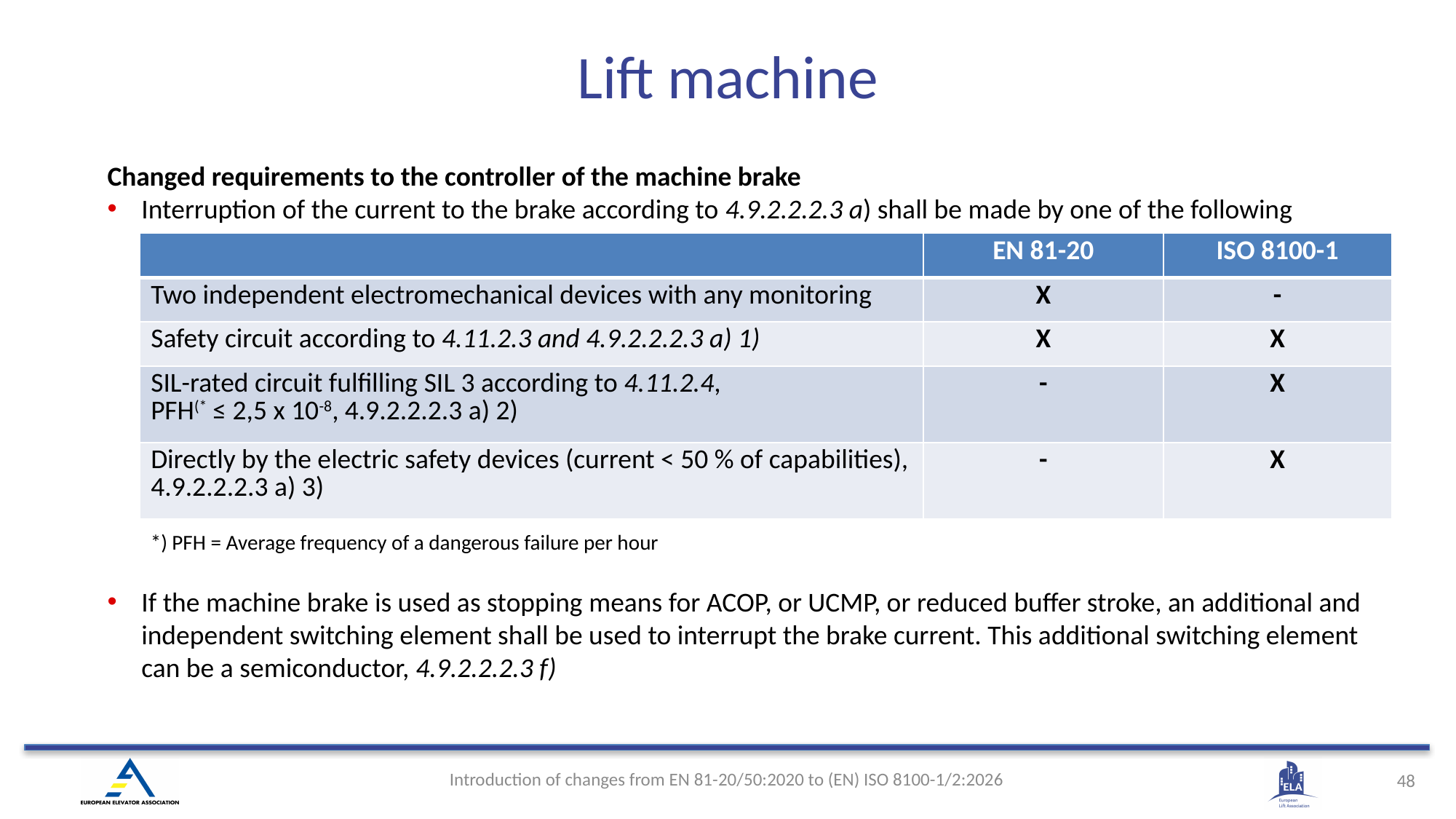

Lift machine
Changed requirements to the controller of the machine brake
Interruption of the current to the brake according to 4.9.2.2.2.3 a) shall be made by one of the following means:

If the machine brake is used as stopping means for ACOP, or UCMP, or reduced buffer stroke, an additional and independent switching element shall be used to interrupt the brake current. This additional switching element can be a semiconductor, 4.9.2.2.2.3 f)
|  | EN 81-20 | ISO 8100-1 |
| --- | --- | --- |
| Two independent electromechanical devices with any monitoring | X | - |
| Safety circuit according to 4.11.2.3 and 4.9.2.2.2.3 a) 1) | X | X |
| SIL-rated circuit fulfilling SIL 3 according to 4.11.2.4, PFH(\* ≤ 2,5 x 10-8, 4.9.2.2.2.3 a) 2) | - | X |
| Directly by the electric safety devices (current < 50 % of capabilities), 4.9.2.2.2.3 a) 3) | - | X |
*) PFH = Average frequency of a dangerous failure per hour